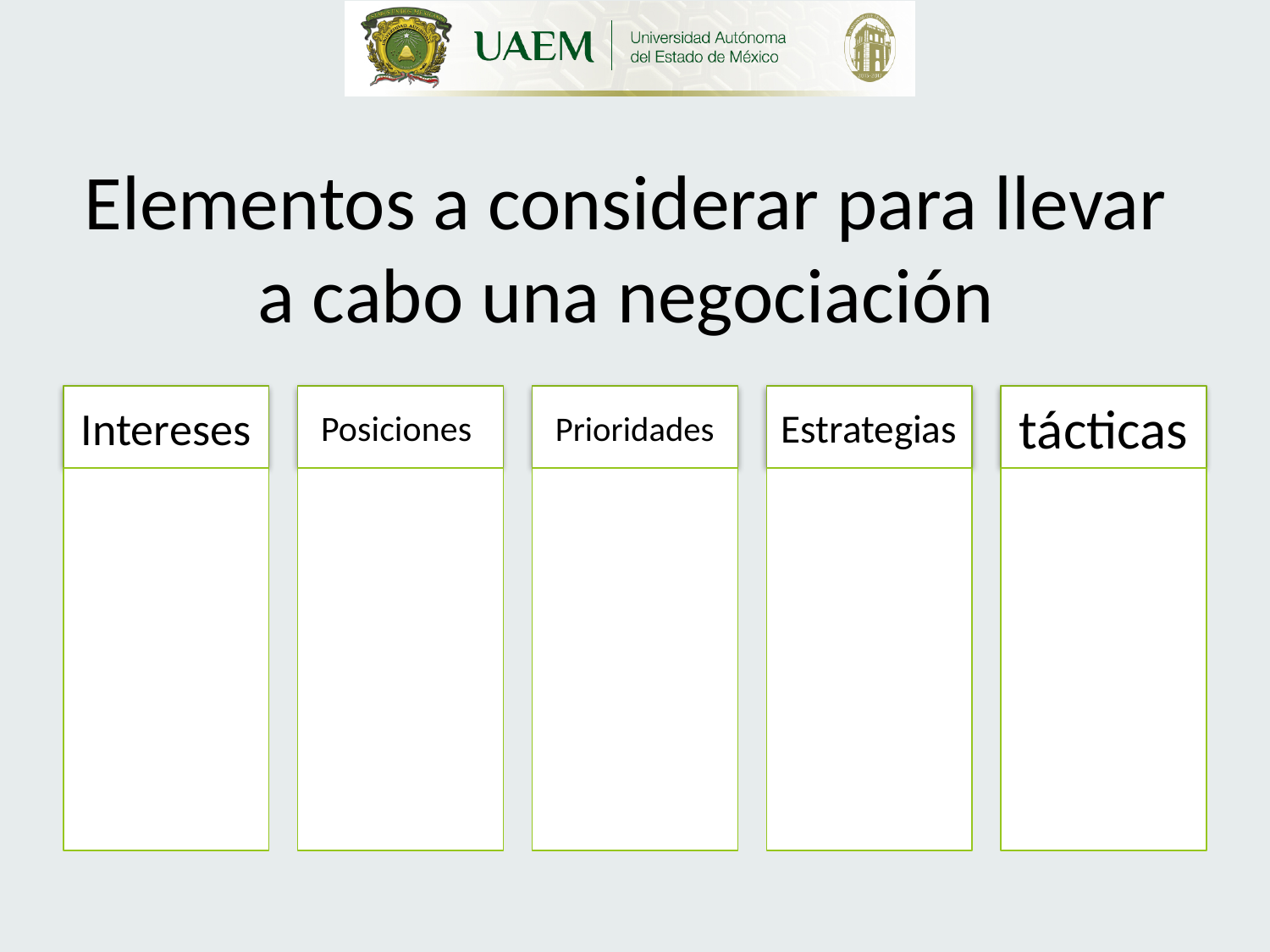

# Elementos a considerar para llevar a cabo una negociación
Intereses
Posiciones
Prioridades
Estrategias
tácticas